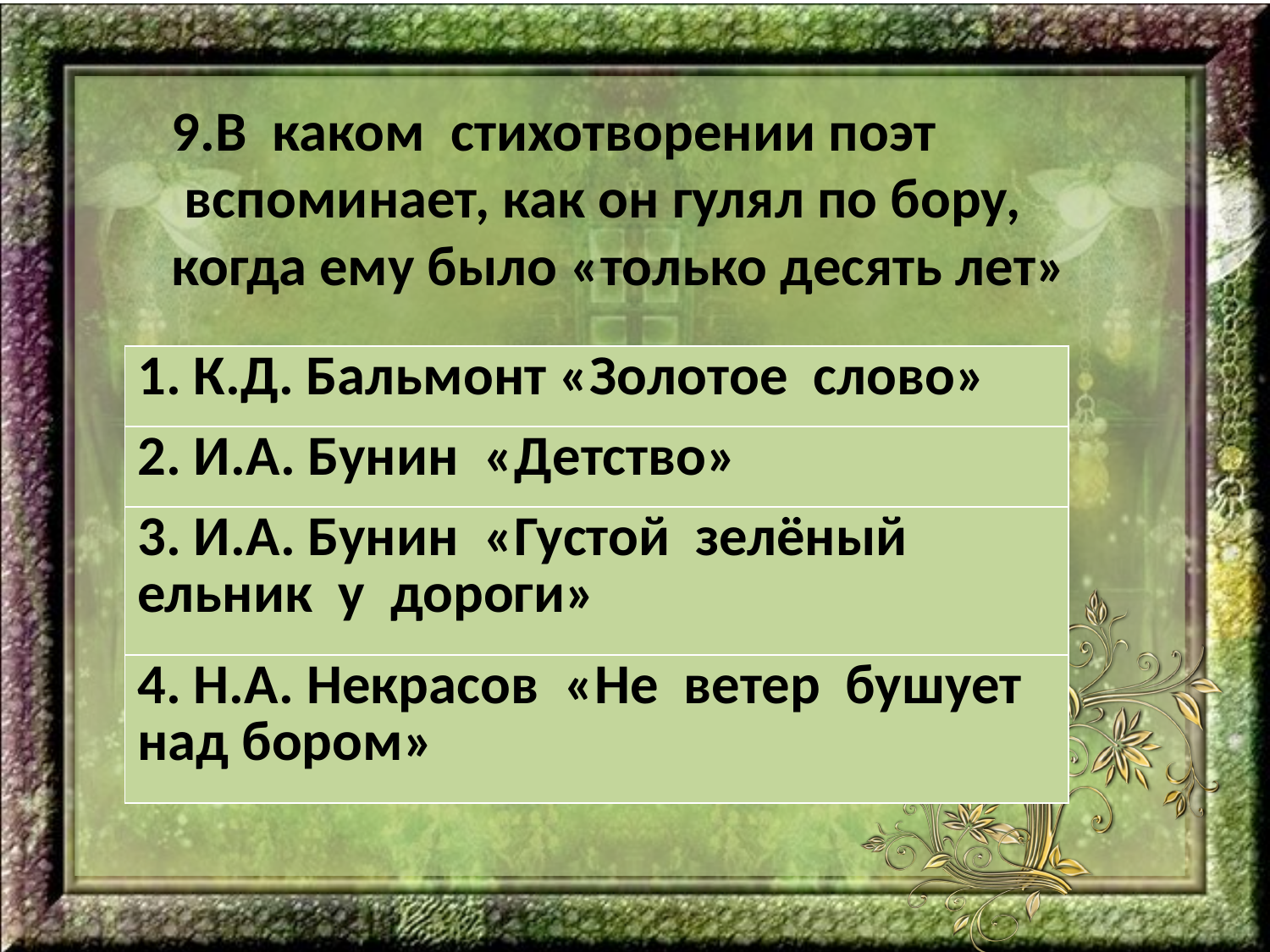

9.В  каком  стихотворении поэт
 вспоминает, как он гулял по бору,
когда ему было «только десять лет»
| 1. К.Д. Бальмонт «Золотое слово» |
| --- |
| 2. И.А. Бунин «Детство» |
| 3. И.А. Бунин «Густой зелёный ельник у дороги» |
| 4. Н.А. Некрасов «Не ветер бушует над бором» |